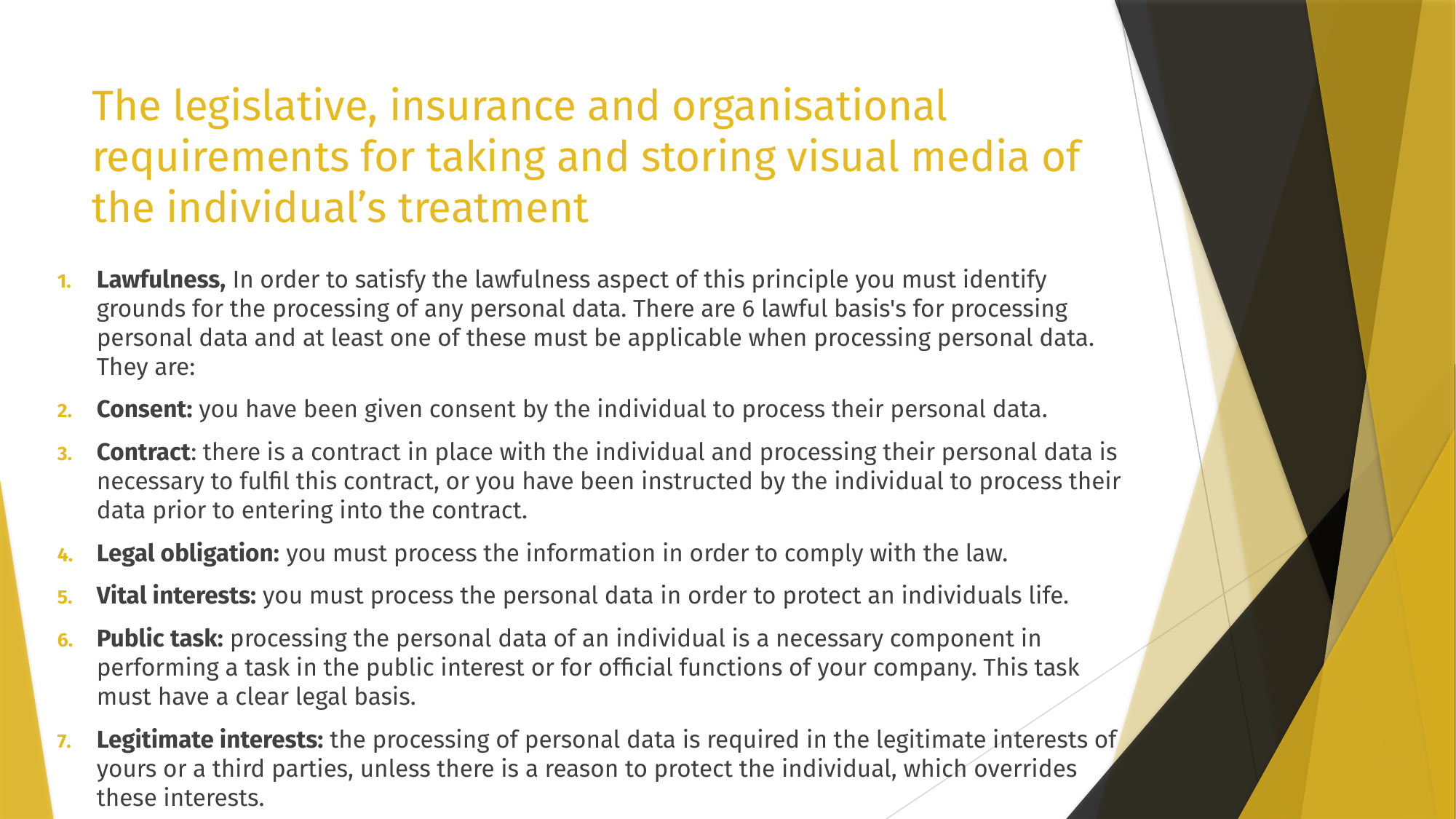

# The legislative, insurance and organisational requirements for taking and storing visual media of the individual’s treatment
Lawfulness, In order to satisfy the lawfulness aspect of this principle you must identify grounds for the processing of any personal data. There are 6 lawful basis's for processing personal data and at least one of these must be applicable when processing personal data. They are:
Consent: you have been given consent by the individual to process their personal data.
Contract: there is a contract in place with the individual and processing their personal data is necessary to fulfil this contract, or you have been instructed by the individual to process their data prior to entering into the contract.
Legal obligation: you must process the information in order to comply with the law.
Vital interests: you must process the personal data in order to protect an individuals life.
Public task: processing the personal data of an individual is a necessary component in performing a task in the public interest or for official functions of your company. This task must have a clear legal basis.
Legitimate interests: the processing of personal data is required in the legitimate interests of yours or a third parties, unless there is a reason to protect the individual, which overrides these interests.